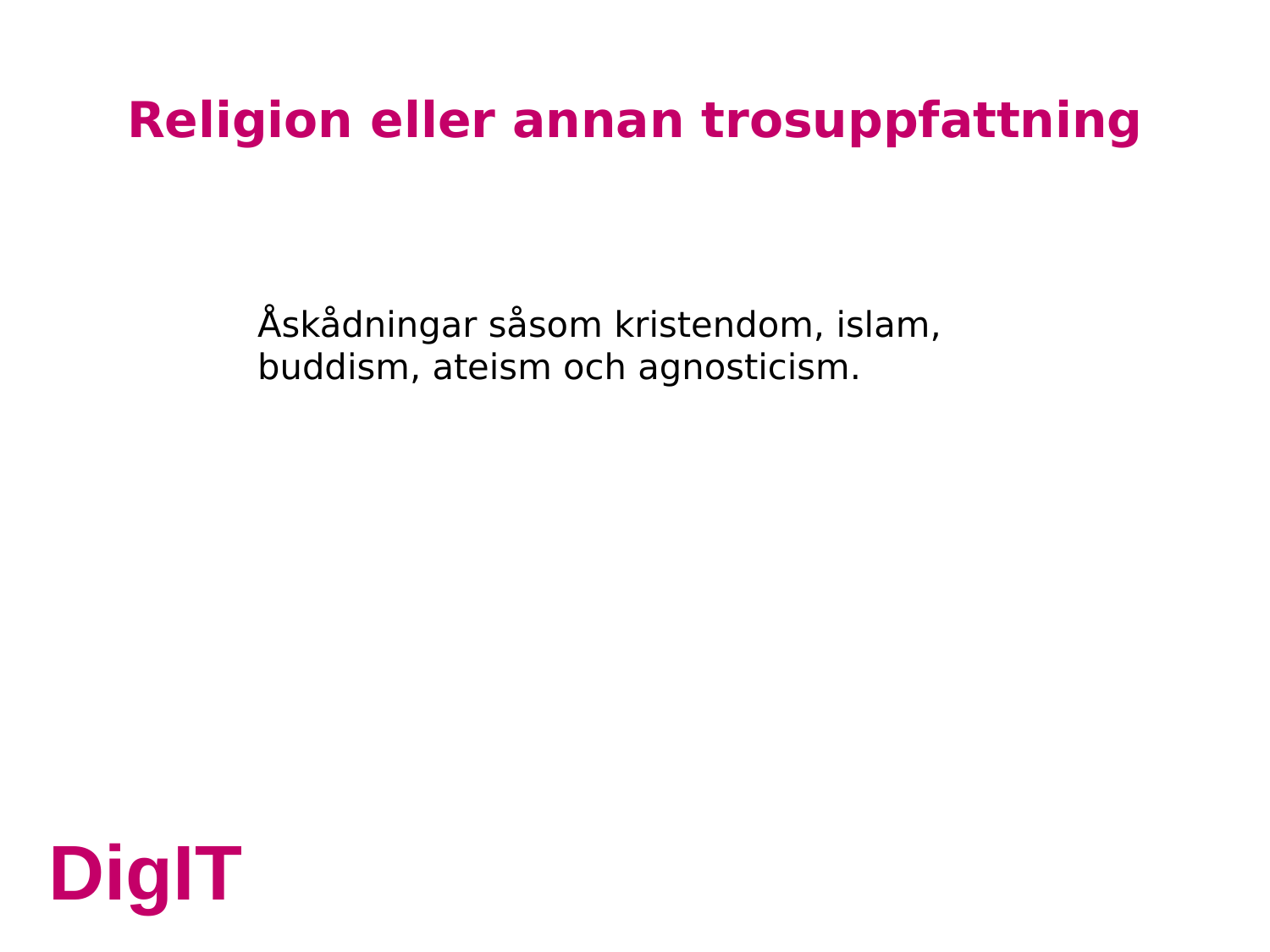

Religion eller annan trosuppfattning
Åskådningar såsom kristendom, islam, buddism, ateism och agnosticism.